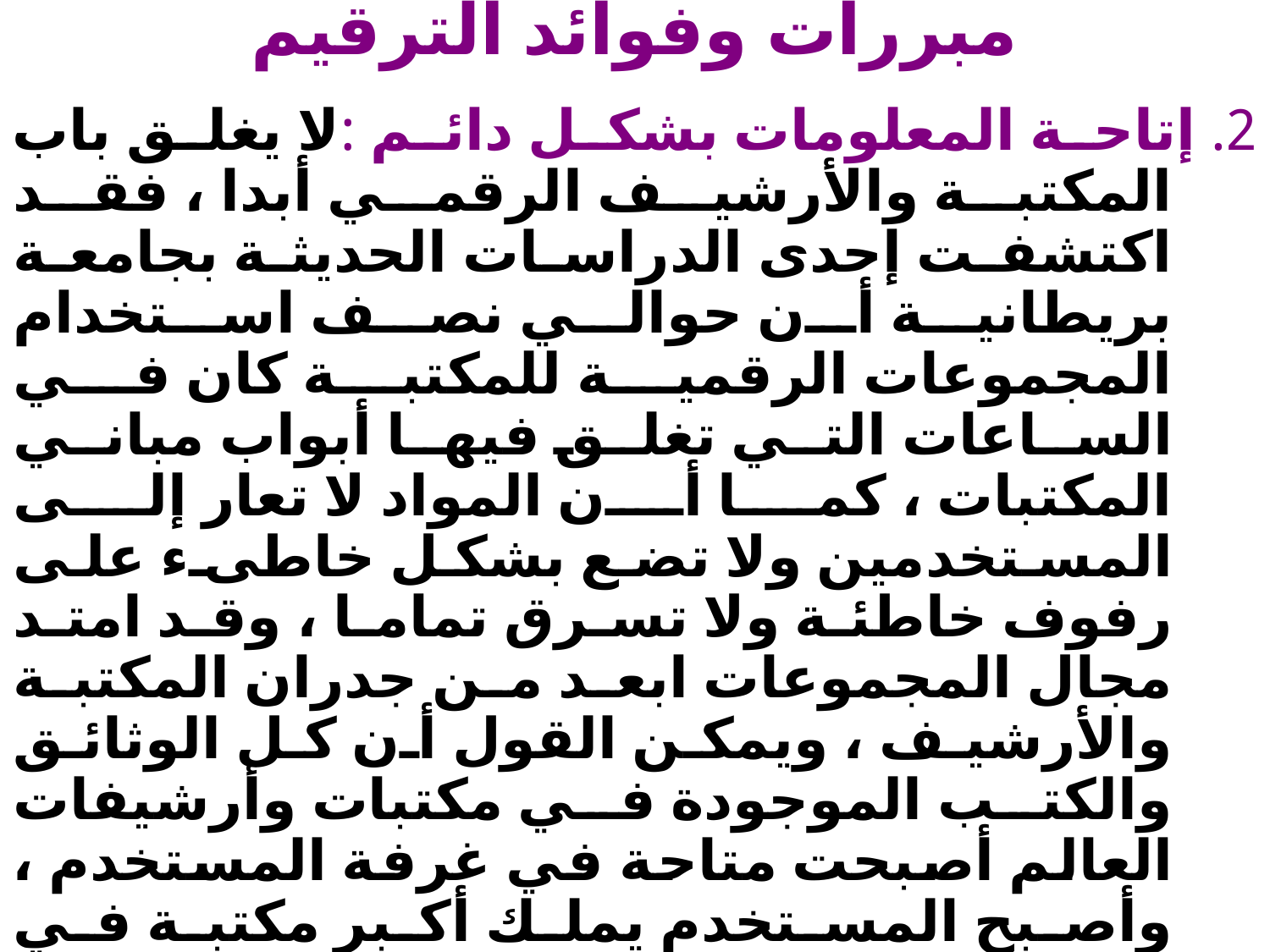

# مبررات وفوائد الترقيم
2. إتاحة المعلومات بشكل دائم :لا يغلق باب المكتبة والأرشيف الرقمي أبدا ، فقد اكتشفت إحدى الدراسات الحديثة بجامعة بريطانية أن حوالي نصف استخدام المجموعات الرقمية للمكتبة كان في الساعات التي تغلق فيها أبواب مباني المكتبات ، كما أن المواد لا تعار إلى المستخدمين ولا تضع بشكل خاطىء على رفوف خاطئة ولا تسرق تماما ، وقد امتد مجال المجموعات ابعد من جدران المكتبة والأرشيف ، ويمكن القول أن كل الوثائق والكتب الموجودة في مكتبات وأرشيفات العالم أصبحت متاحة في غرفة المستخدم ، وأصبح المستخدم يملك أكبر مكتبة في العالم في حيز صغير تماما لا يتعدى المكتب الذي يجلس عليه مع الحاسب الآلي ، وأصبح قادر على الانتقال بين الوثائق والمجموعات المتاحة فى جميع أنحاء العالم بضربه مفتاح واحدة دون أن يتحرك من مجلسه .